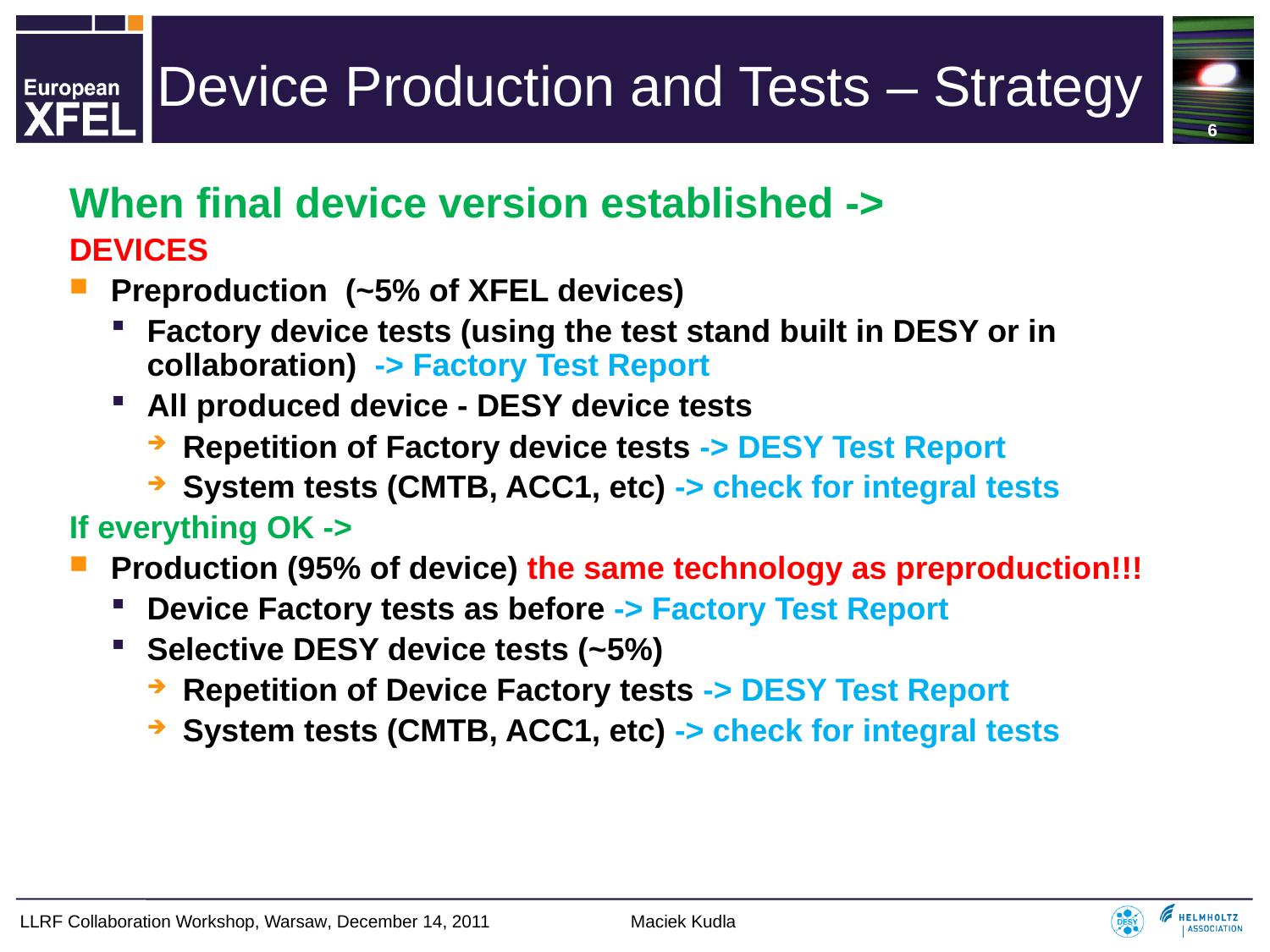

6
# Device Production and Tests – Strategy
When final device version established ->
DEVICES
Preproduction  (~5% of XFEL devices)
Factory device tests (using the test stand built in DESY or in collaboration)  -> Factory Test Report
All produced device - DESY device tests
Repetition of Factory device tests -> DESY Test Report
System tests (CMTB, ACC1, etc) -> check for integral tests
If everything OK ->
Production (95% of device) the same technology as preproduction!!!
Device Factory tests as before -> Factory Test Report
Selective DESY device tests (~5%)
Repetition of Device Factory tests -> DESY Test Report
System tests (CMTB, ACC1, etc) -> check for integral tests
LLRF Collaboration Workshop, Warsaw, December 14, 2011                             Maciek Kudla